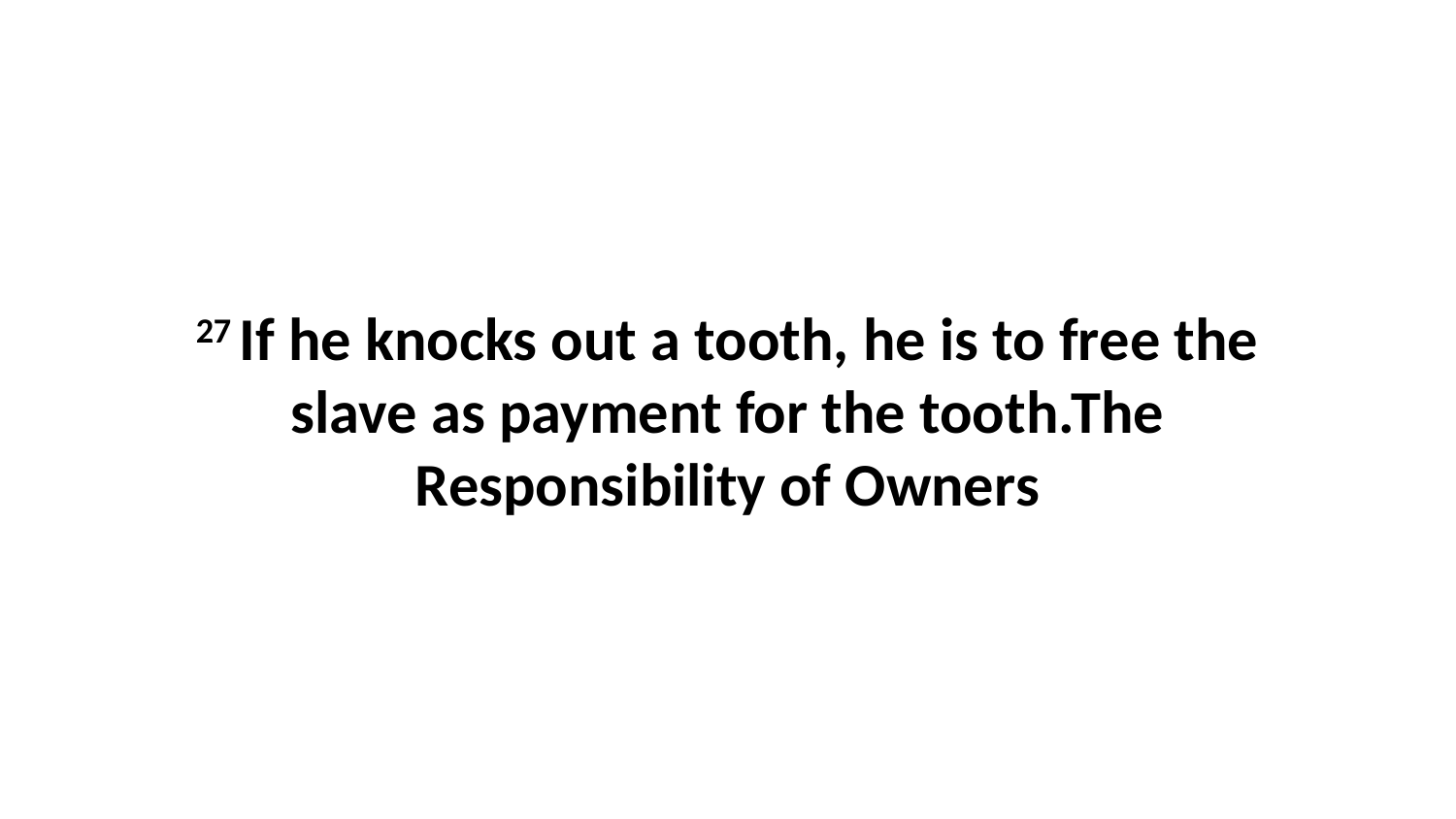

27 If he knocks out a tooth, he is to free the slave as payment for the tooth.The Responsibility of Owners